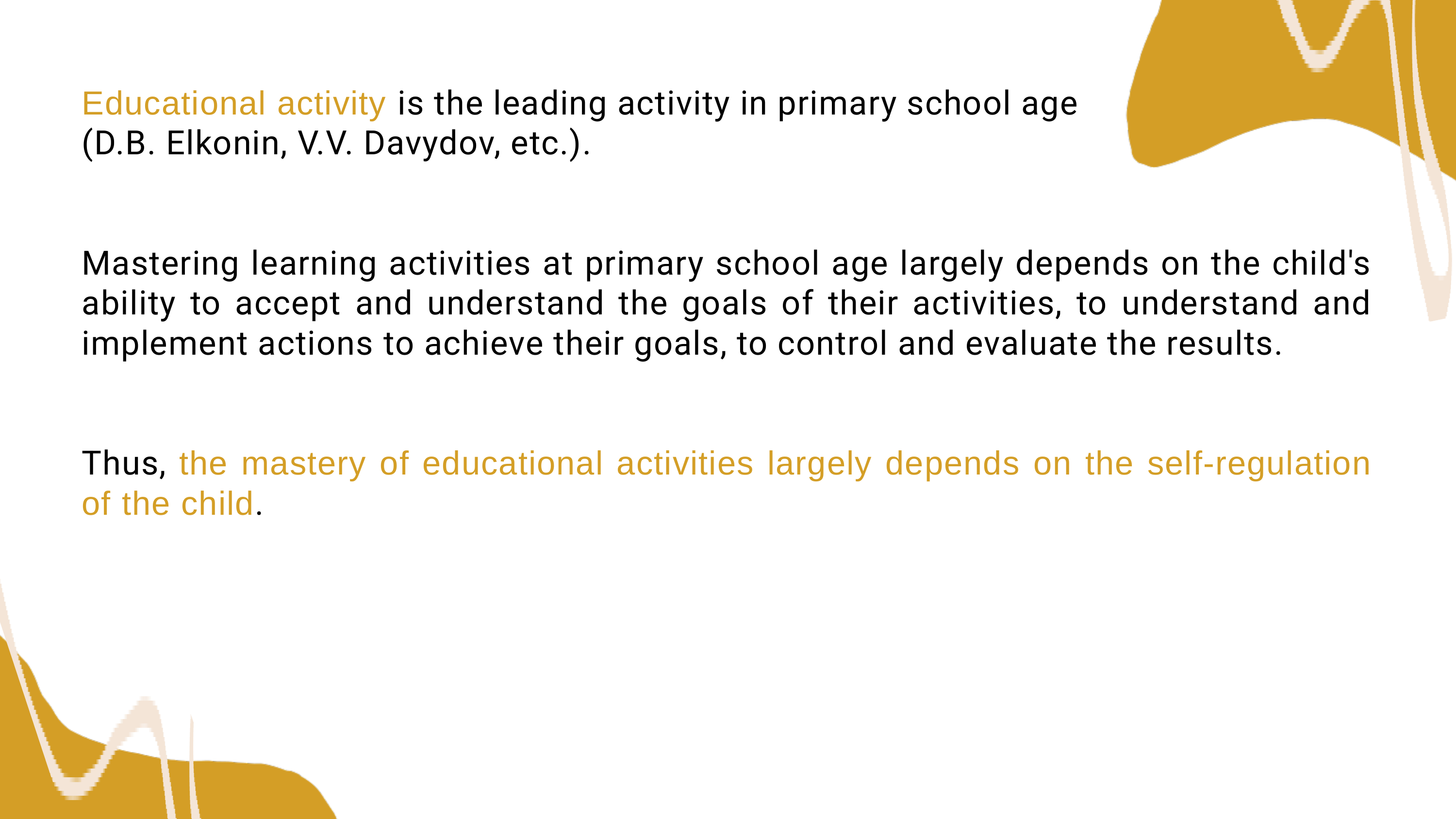

Educational activity is the leading activity in primary school age
(D.B. Elkonin, V.V. Davydov, etc.).

Mastering learning activities at primary school age largely depends on the child's ability to accept and understand the goals of their activities, to understand and implement actions to achieve their goals, to control and evaluate the results.

Thus, the mastery of educational activities largely depends on the self-regulation of the child.